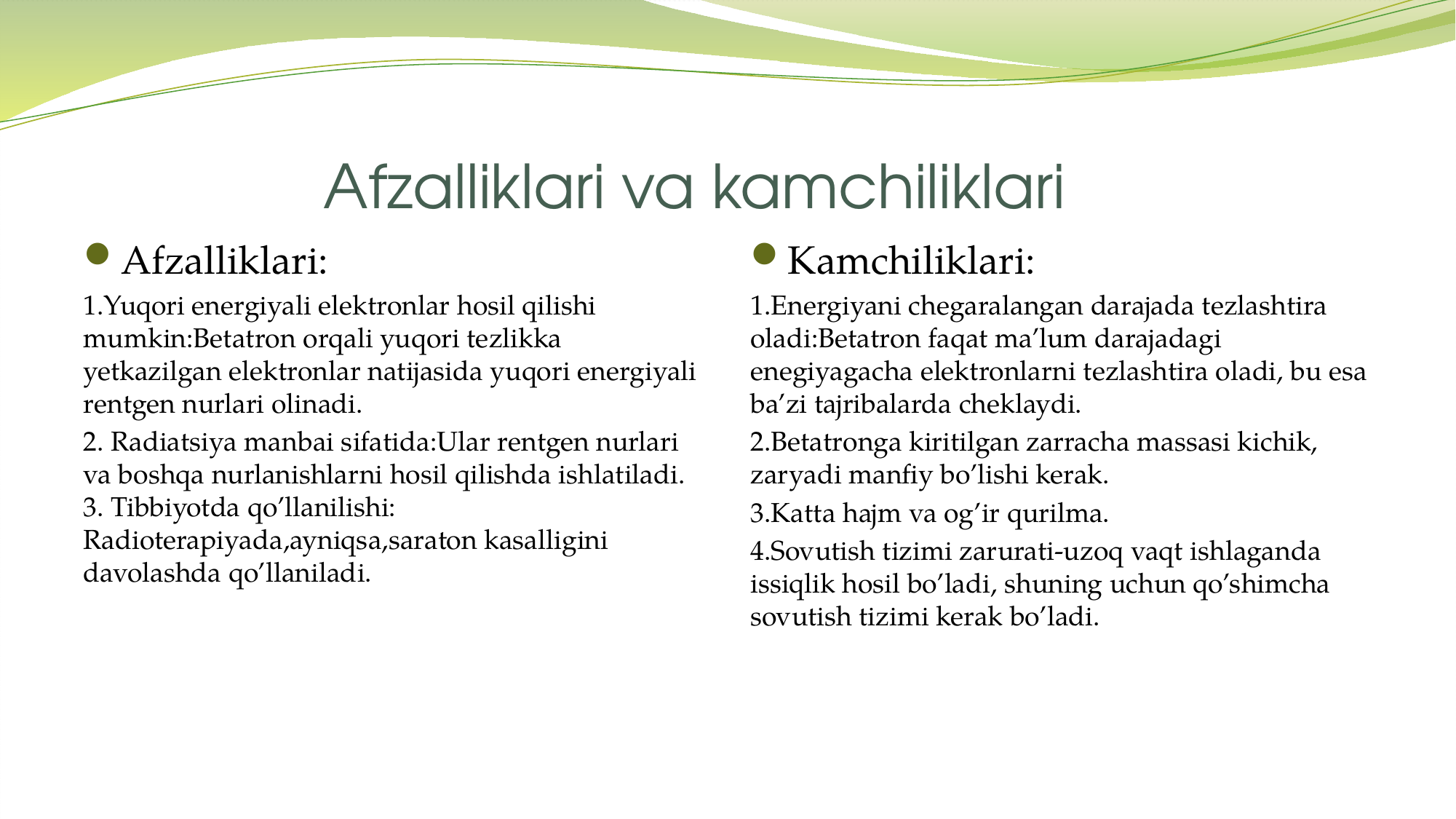

# Afzalliklari va kamchiliklari
Afzalliklari:
1.Yuqori energiyali elektronlar hosil qilishi mumkin:Betatron orqali yuqori tezlikka yetkazilgan elektronlar natijasida yuqori energiyali rentgen nurlari olinadi.
2. Radiatsiya manbai sifatida:Ular rentgen nurlari va boshqa nurlanishlarni hosil qilishda ishlatiladi.
3. Tibbiyotda qo’llanilishi:
Radioterapiyada,ayniqsa,saraton kasalligini davolashda qo’llaniladi.
Kamchiliklari:
1.Energiyani chegaralangan darajada tezlashtira oladi:Betatron faqat ma’lum darajadagi enegiyagacha elektronlarni tezlashtira oladi, bu esa ba’zi tajribalarda cheklaydi.
2.Betatronga kiritilgan zarracha massasi kichik, zaryadi manfiy bo’lishi kerak.
3.Katta hajm va og’ir qurilma.
4.Sovutish tizimi zarurati-uzoq vaqt ishlaganda issiqlik hosil bo’ladi, shuning uchun qo’shimcha sovutish tizimi kerak bo’ladi.